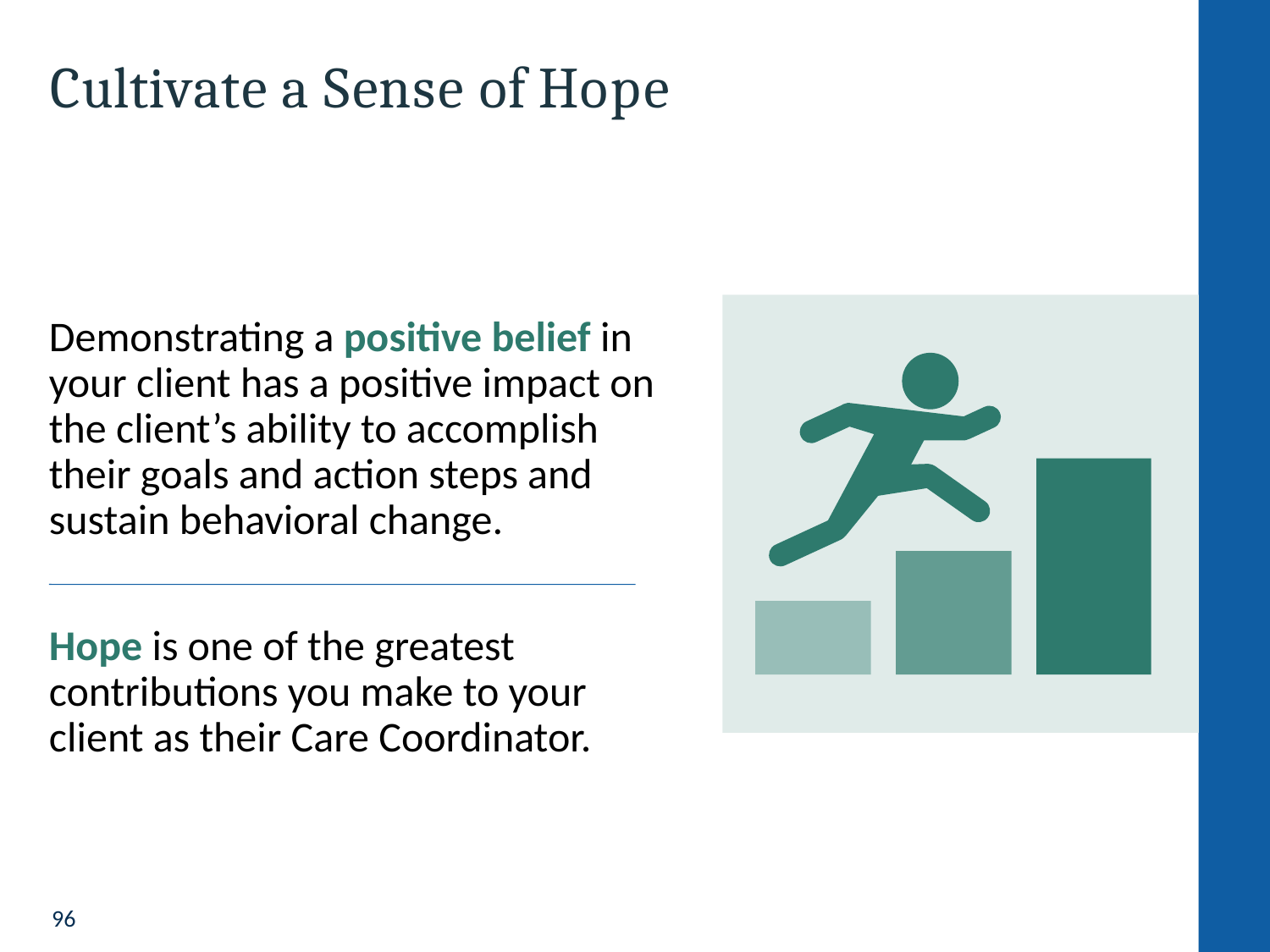

# Cultivate a Sense of Hope

Demonstrating a positive belief in your client has a positive impact on the client’s ability to accomplish their goals and action steps and sustain behavioral change.

Hope is one of the greatest contributions you make to your client as their Care Coordinator.